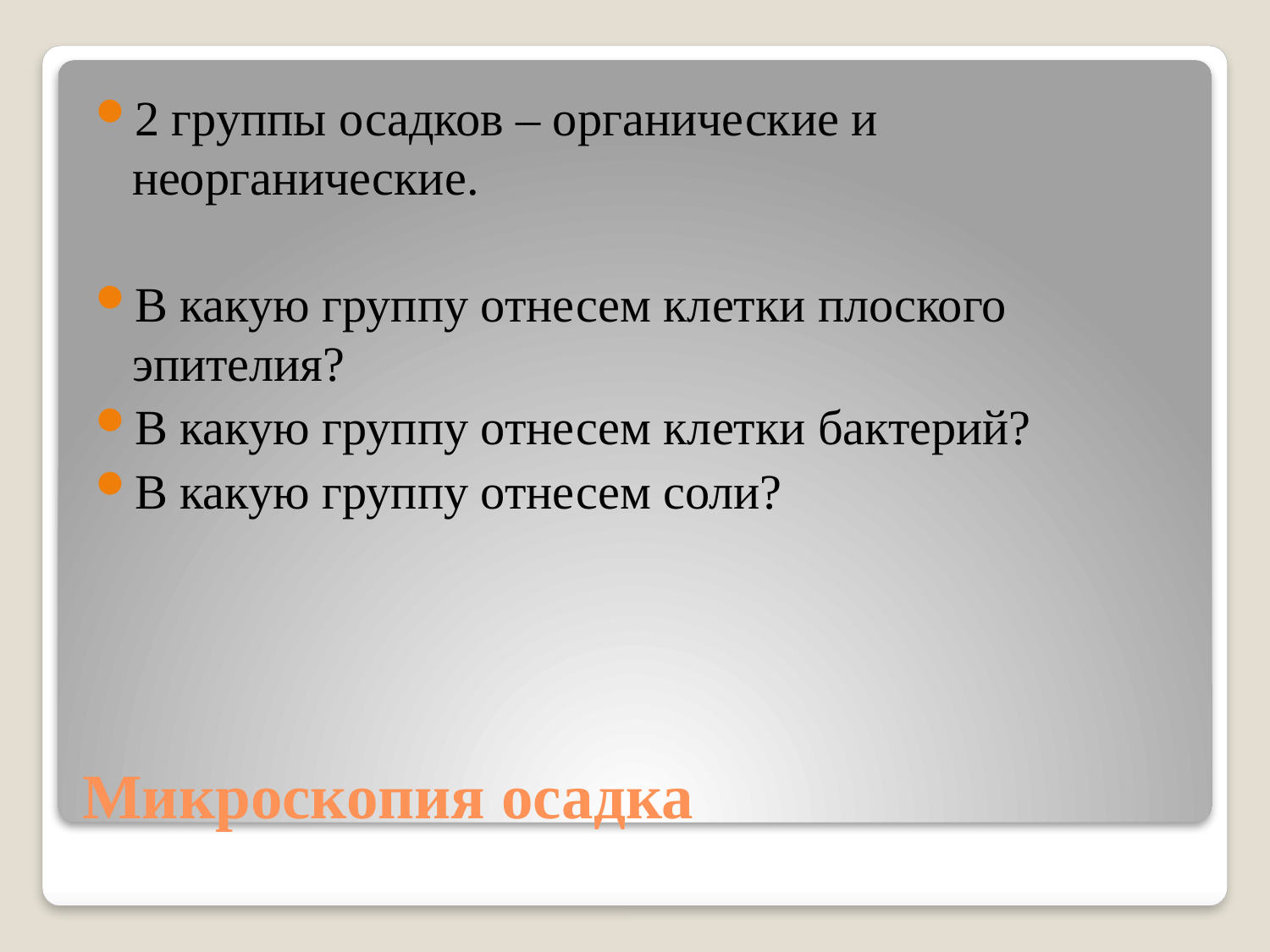

2 группы осадков – органические и неорганические.

В какую группу отнесем клетки плоского эпителия?
В какую группу отнесем клетки бактерий?
В какую группу отнесем соли?
# Микроскопия осадка